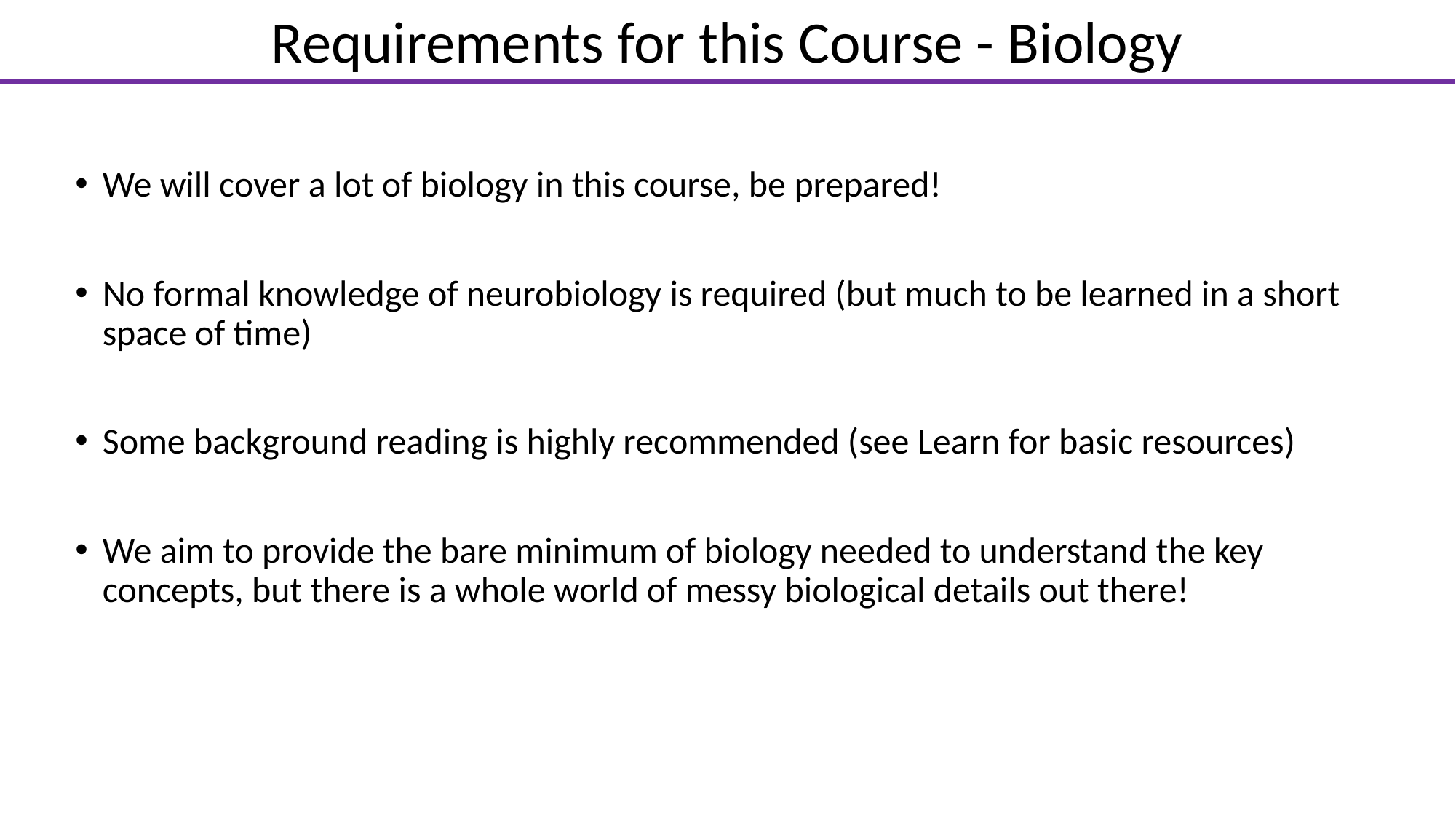

Requirements for this Course - Biology

We will cover a lot of biology in this course, be prepared!

No formal knowledge of neurobiology is required (but much to be learned in a short space of time)

Some background reading is highly recommended (see Learn for basic resources)

We aim to provide the bare minimum of biology needed to understand the key concepts, but there is a whole world of messy biological details out there!